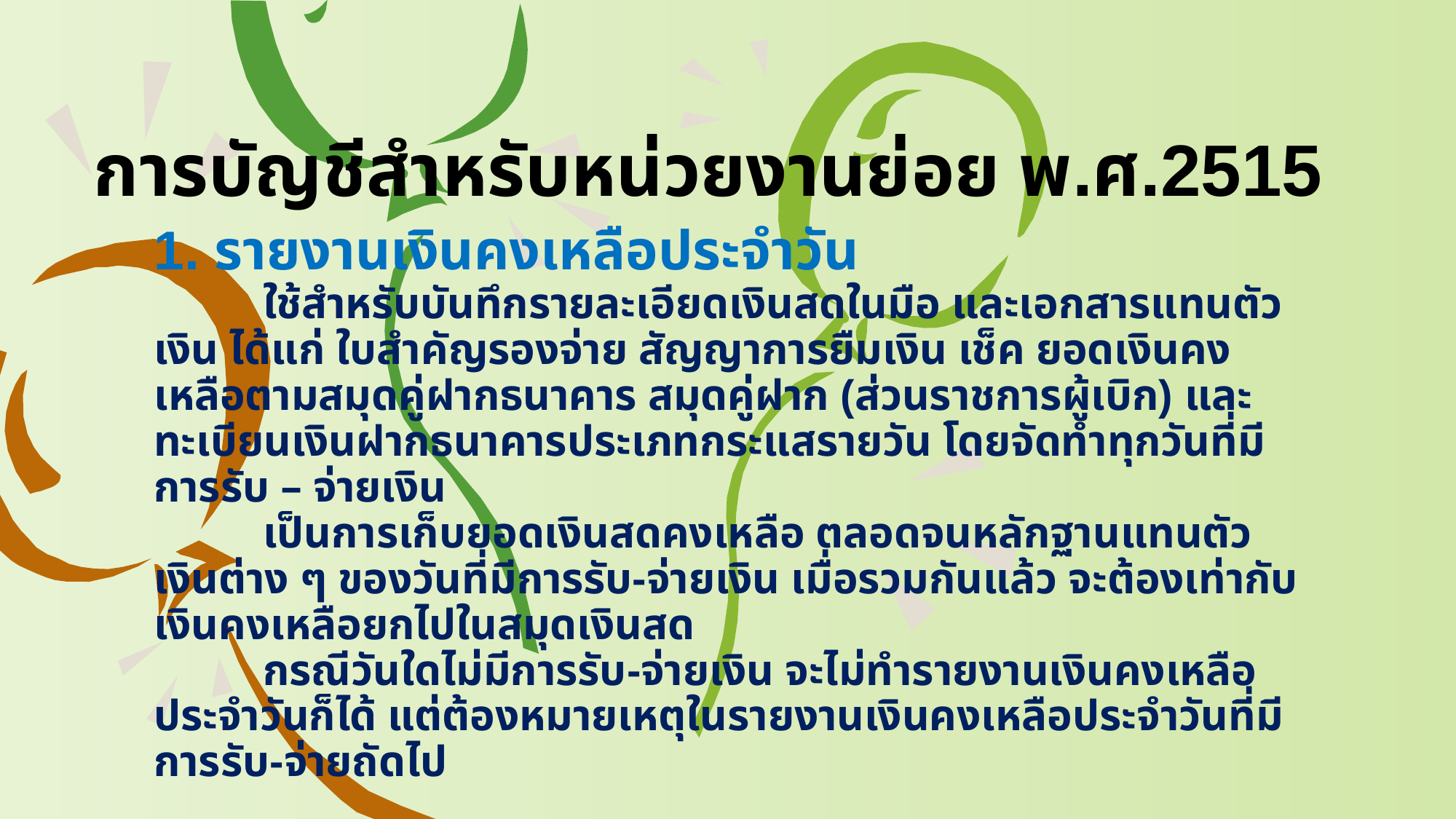

# การบัญชีสำหรับหน่วยงานย่อย พ.ศ.2515
1. รายงานเงินคงเหลือประจำวัน
	ใช้สำหรับบันทึกรายละเอียดเงินสดในมือ และเอกสารแทนตัวเงิน ได้แก่ ใบสำคัญรองจ่าย สัญญาการยืมเงิน เช็ค ยอดเงินคงเหลือตามสมุดคู่ฝากธนาคาร สมุดคู่ฝาก (ส่วนราชการผู้เบิก) และทะเบียนเงินฝากธนาคารประเภทกระแสรายวัน โดยจัดทำทุกวันที่มีการรับ – จ่ายเงิน
	เป็นการเก็บยอดเงินสดคงเหลือ ตลอดจนหลักฐานแทนตัวเงินต่าง ๆ ของวันที่มีการรับ-จ่ายเงิน เมื่อรวมกันแล้ว จะต้องเท่ากับเงินคงเหลือยกไปในสมุดเงินสด
	กรณีวันใดไม่มีการรับ-จ่ายเงิน จะไม่ทำรายงานเงินคงเหลือประจำวันก็ได้ แต่ต้องหมายเหตุในรายงานเงินคงเหลือประจำวันที่มีการรับ-จ่ายถัดไป